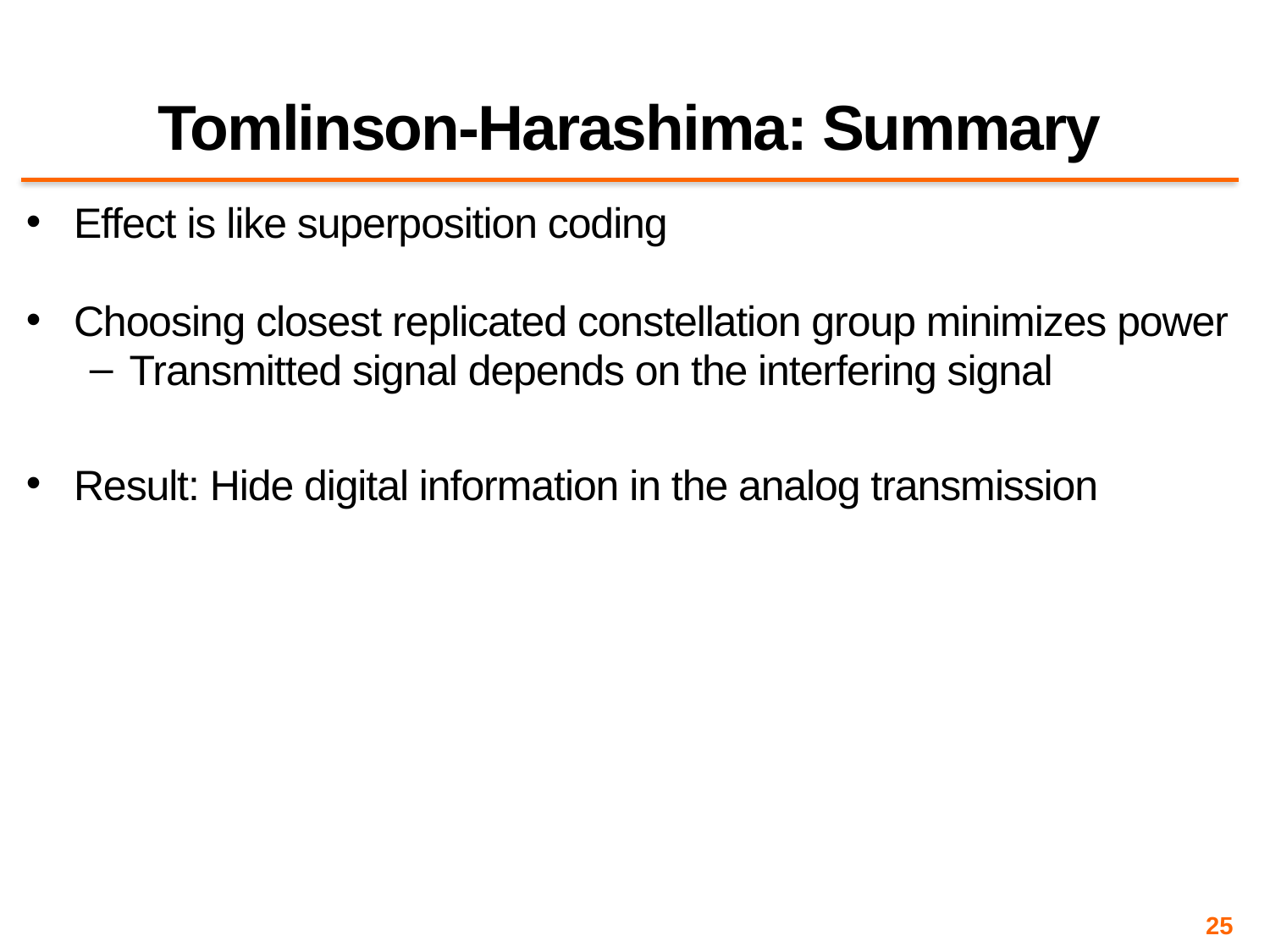

# Tomlinson-Harashima: Summary
Effect is like superposition coding

Choosing closest replicated constellation group minimizes power
Transmitted signal depends on the interfering signal

Result: Hide digital information in the analog transmission
25